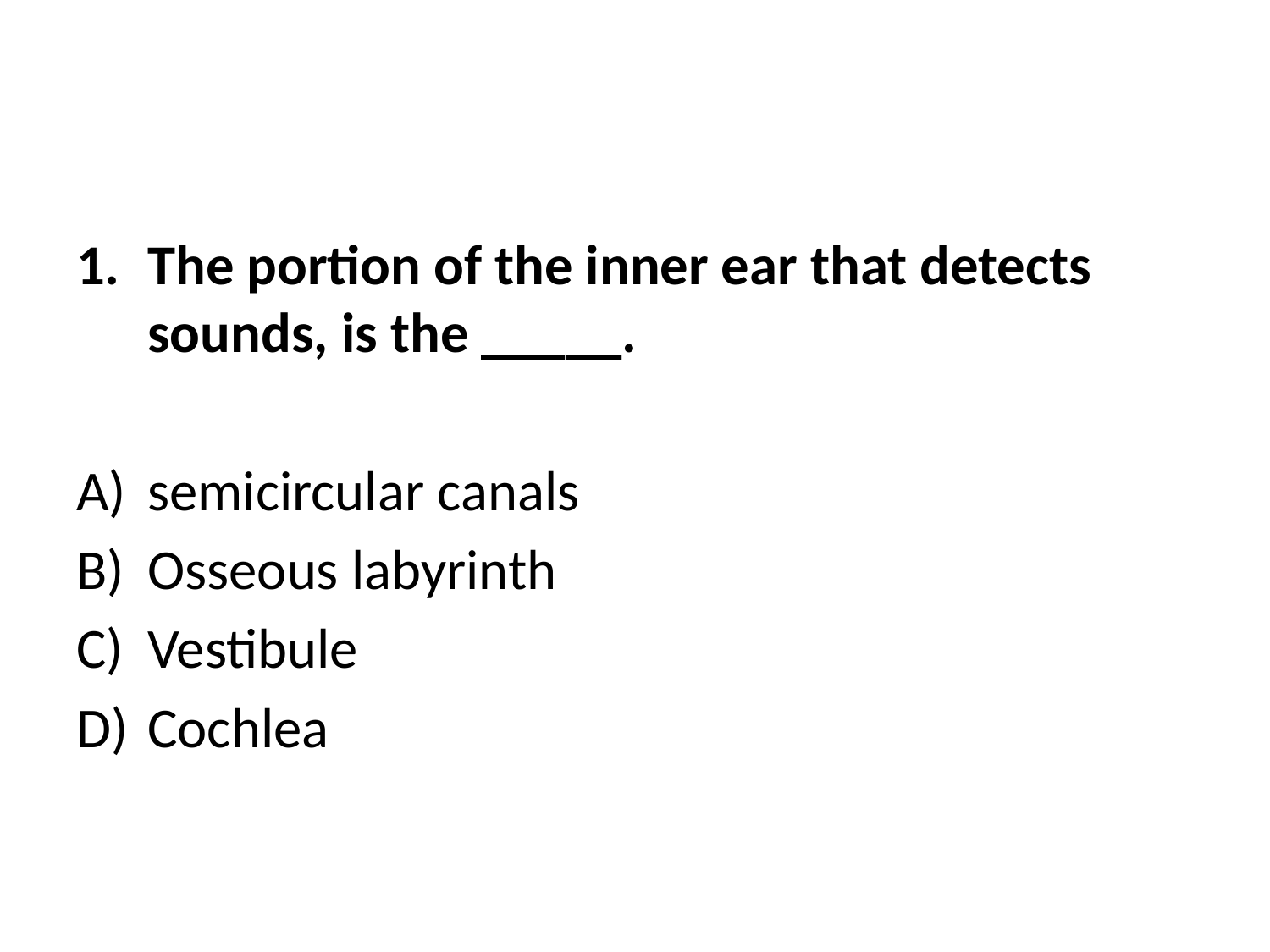

#
The portion of the inner ear that detects sounds, is the _____.

semicircular canals
Osseous labyrinth
Vestibule
Cochlea